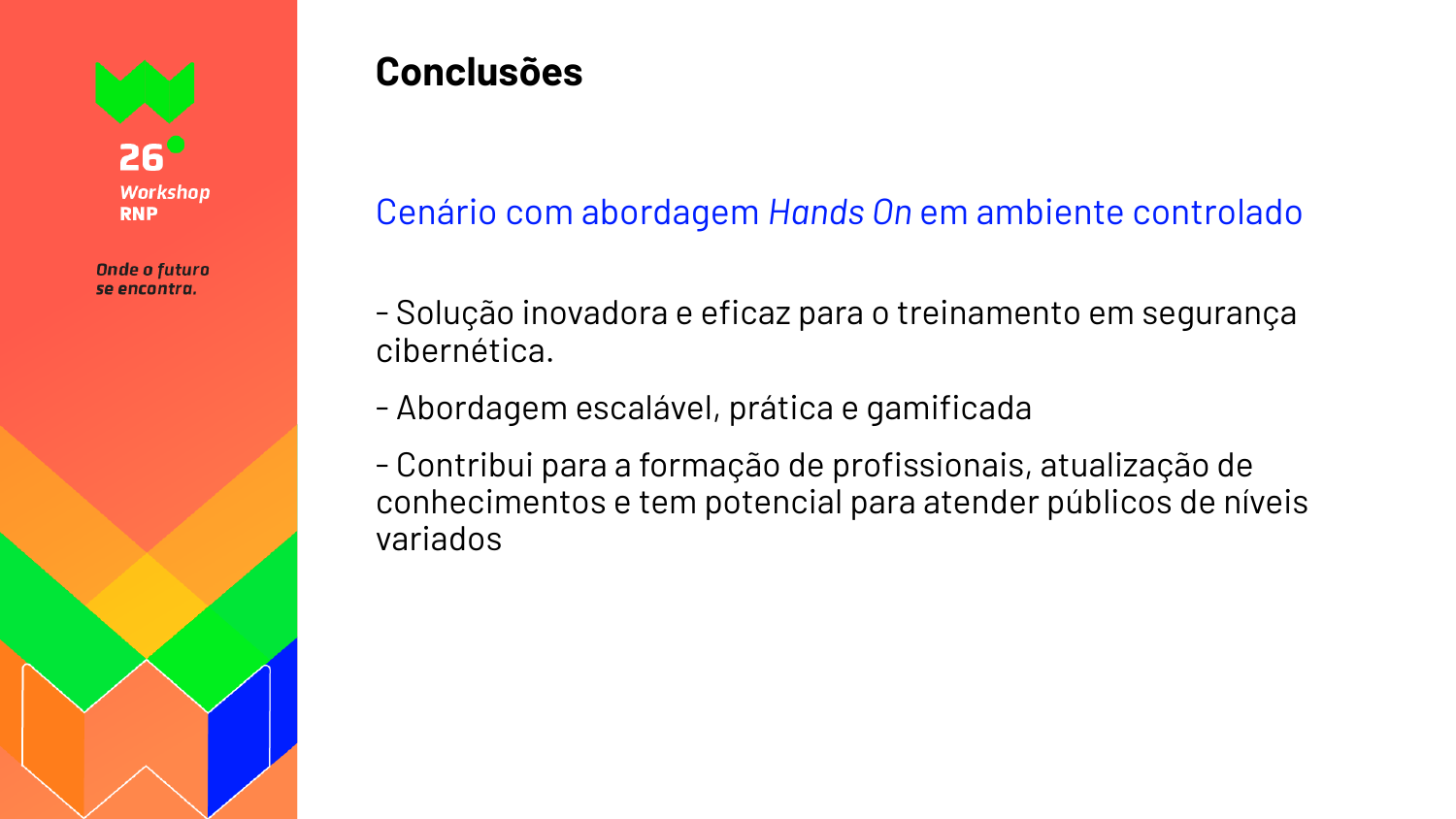

# Conclusões
Cenário com abordagem Hands On em ambiente controlado

- Solução inovadora e eficaz para o treinamento em segurança cibernética.
- Abordagem escalável, prática e gamificada
- Contribui para a formação de profissionais, atualização de conhecimentos e tem potencial para atender públicos de níveis variados